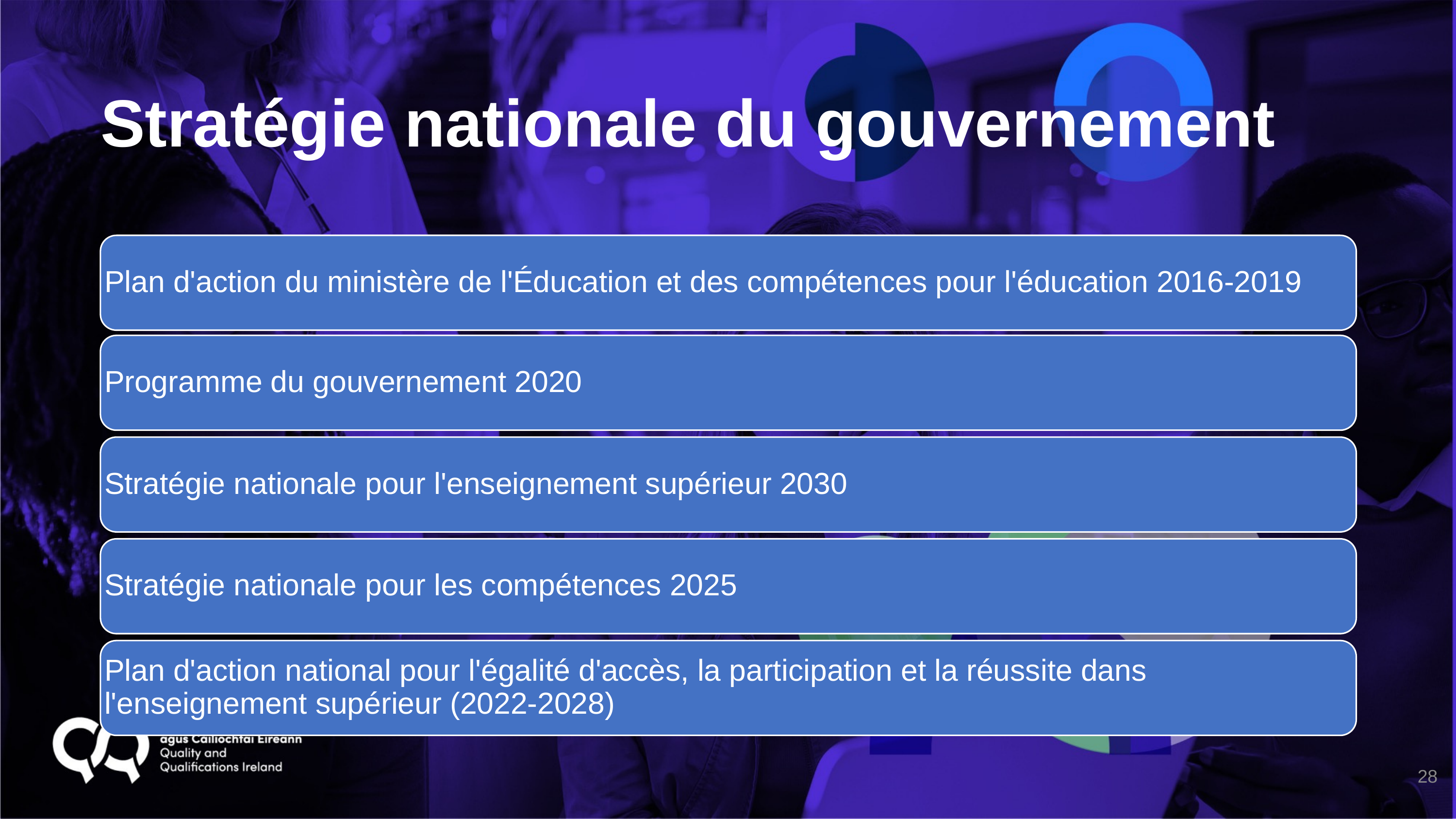

Stratégie nationale du gouvernement

Plan d'action du ministère de l'Éducation et des compétences pour l'éducation 2016-2019

Programme du gouvernement 2020

Stratégie nationale pour l'enseignement supérieur 2030

Stratégie nationale pour les compétences 2025

Plan d'action national pour l'égalité d'accès, la participation et la réussite dans l'enseignement supérieur (2022-2028)

28